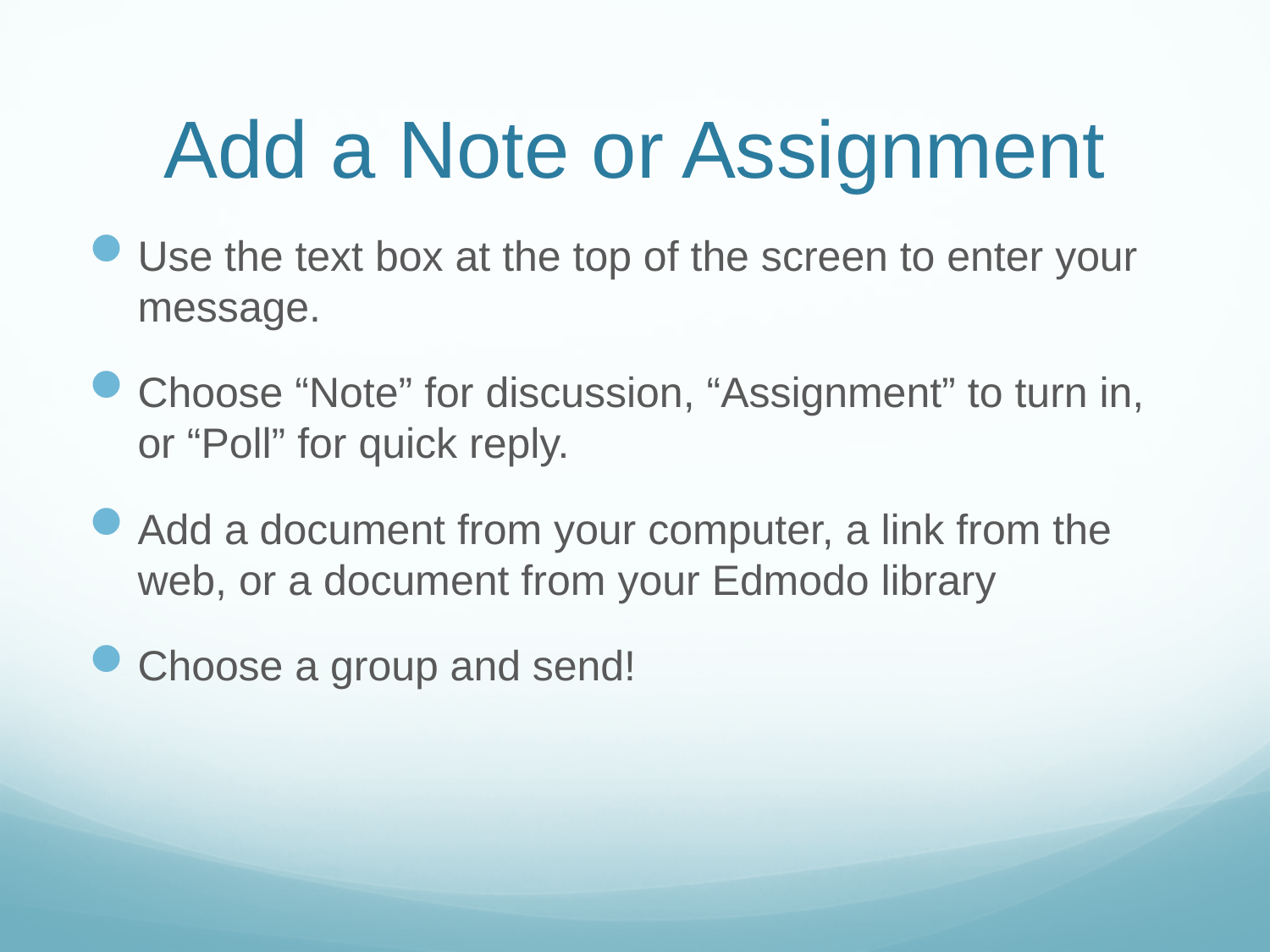

# Add a Note or Assignment
Use the text box at the top of the screen to enter your message.
Choose “Note” for discussion, “Assignment” to turn in, or “Poll” for quick reply.
Add a document from your computer, a link from the web, or a document from your Edmodo library
Choose a group and send!